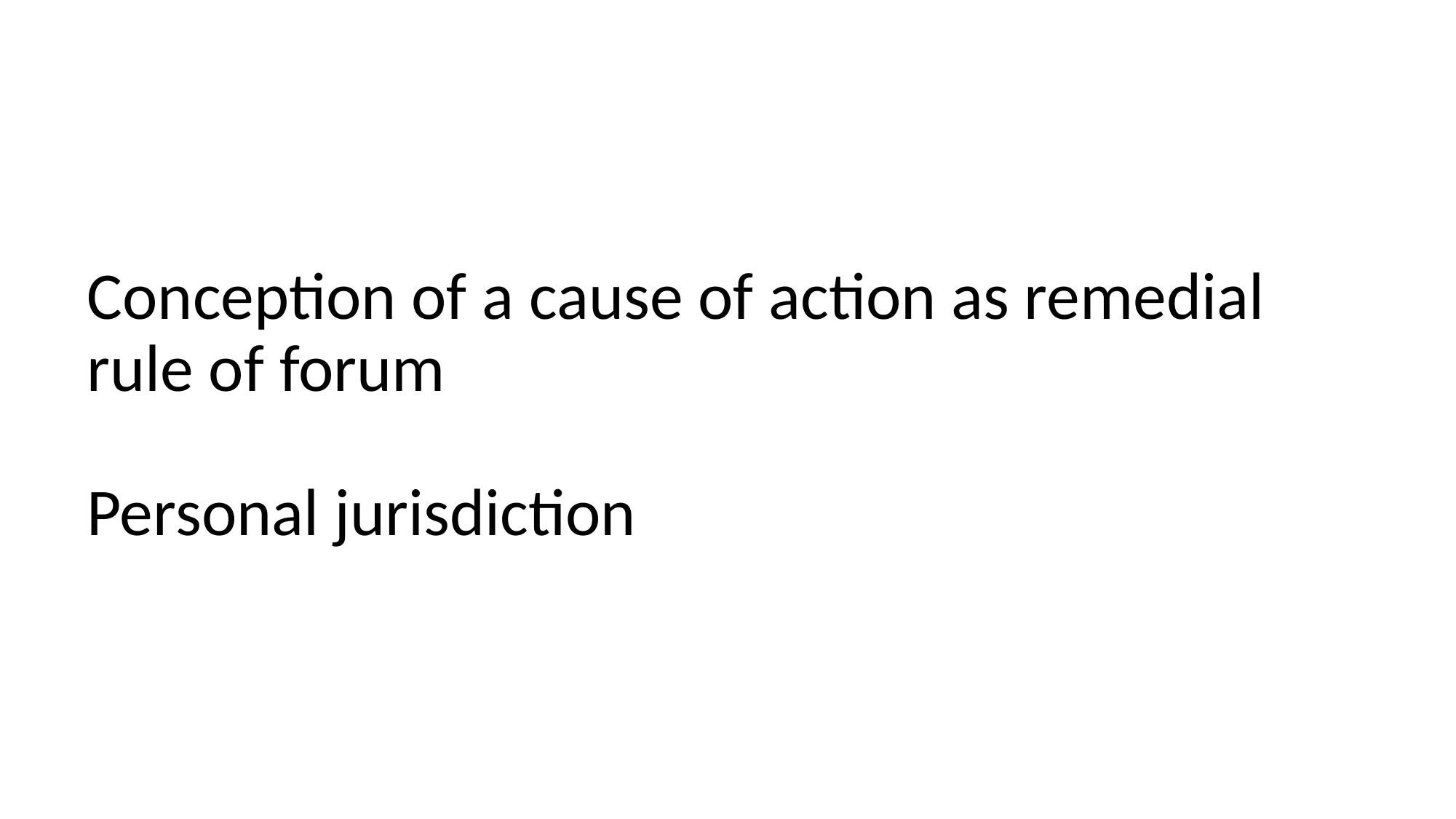

# Conception of a cause of action as remedial rule of forum Personal jurisdiction